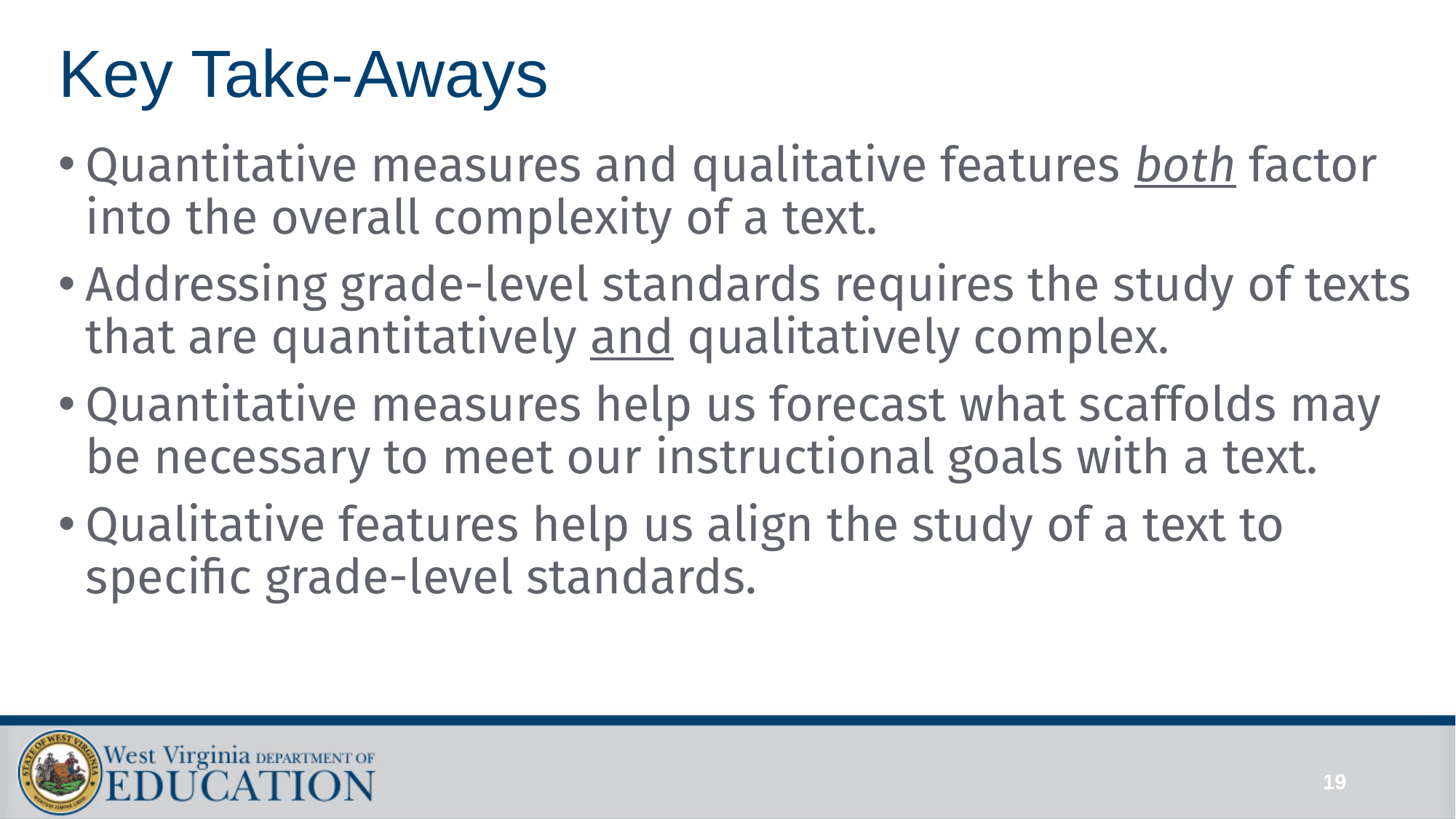

# Key Take-Aways
Quantitative measures and qualitative features both factor into the overall complexity of a text.
Addressing grade-level standards requires the study of texts that are quantitatively and qualitatively complex.
Quantitative measures help us forecast what scaffolds may be necessary to meet our instructional goals with a text.
Qualitative features help us align the study of a text to specific grade-level standards.
19